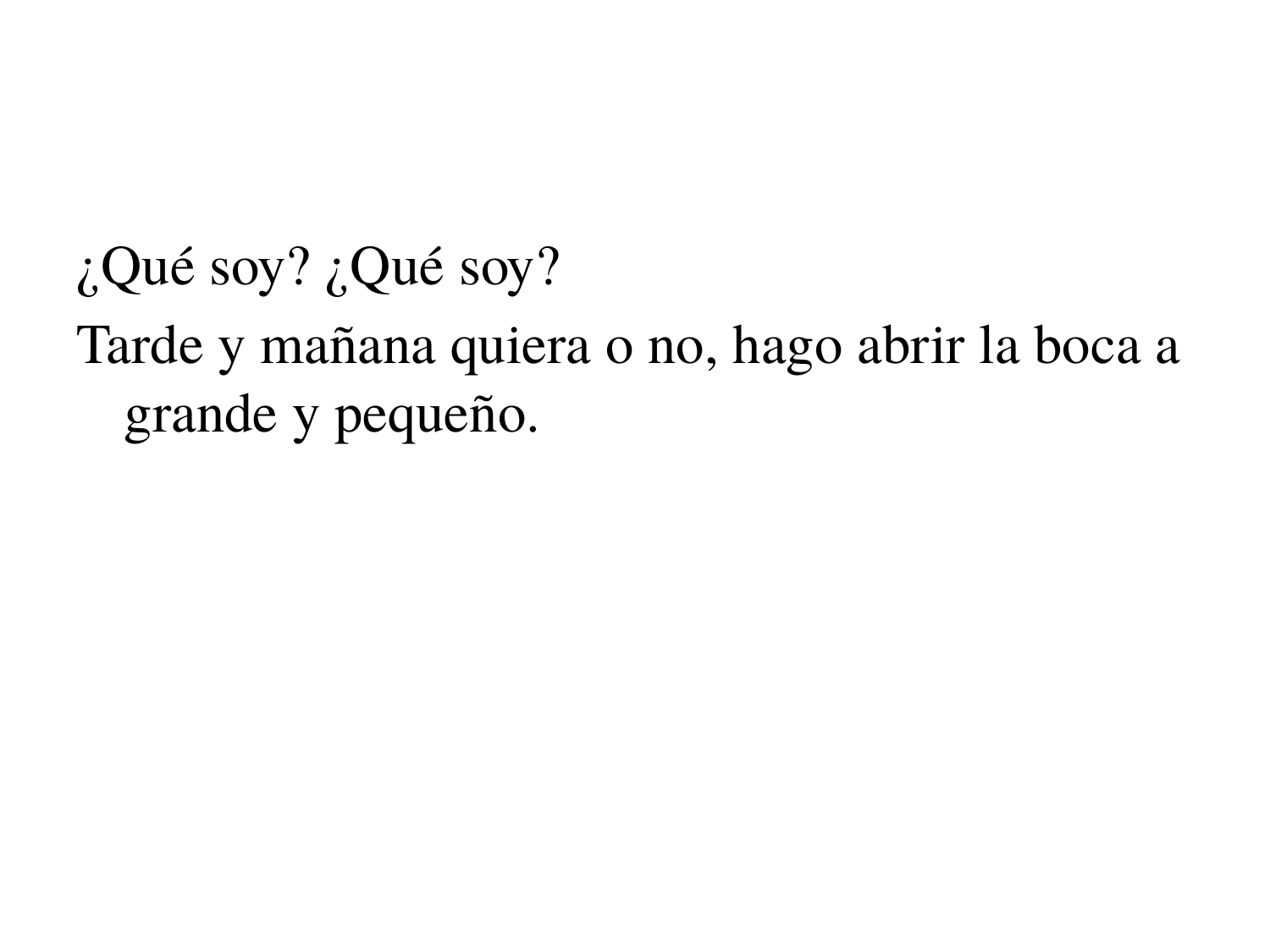

#
¿Qué soy? ¿Qué soy?
Tarde y mañana quiera o no, hago abrir la boca a grande y pequeño.